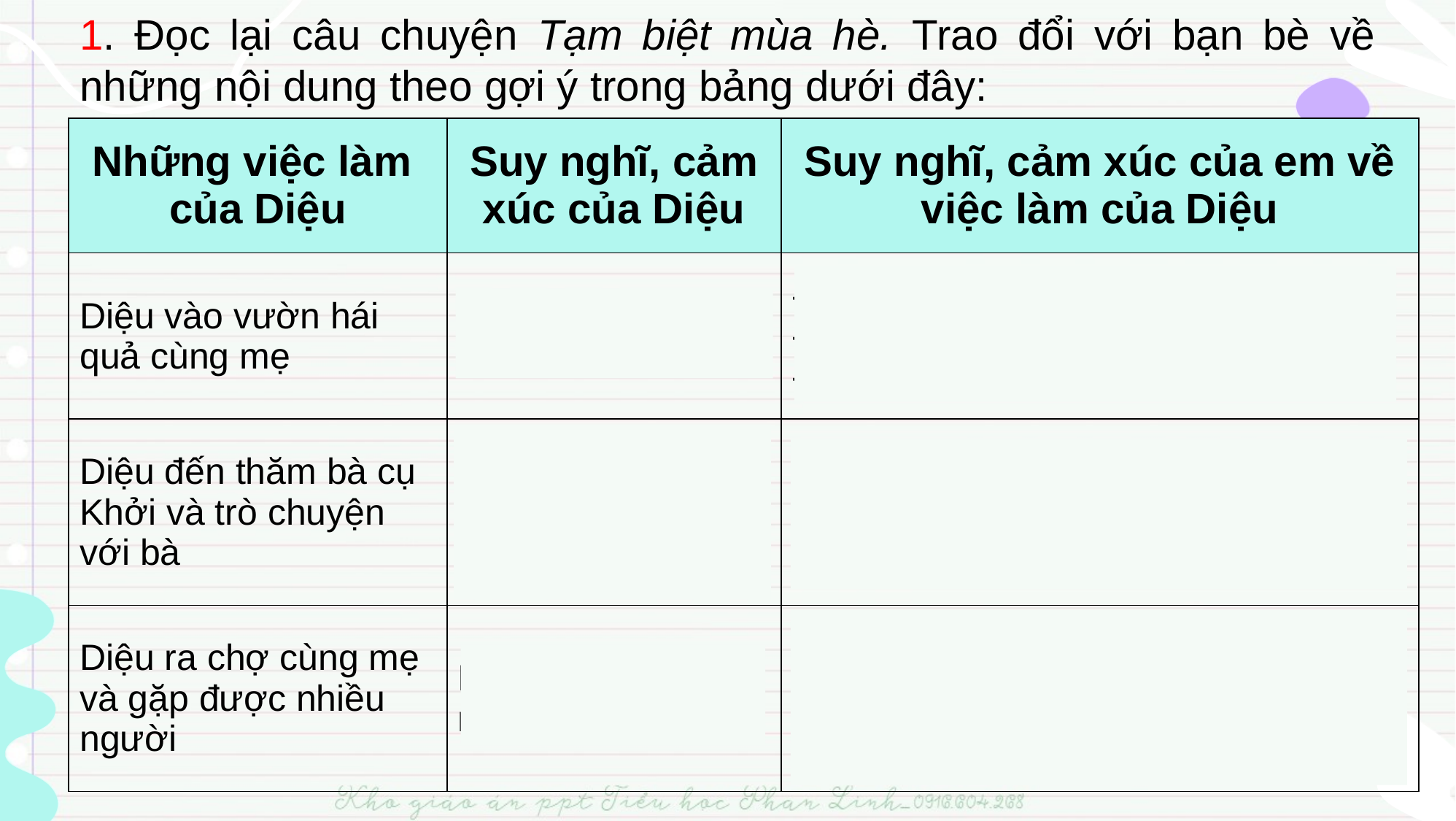

1. Đọc lại câu chuyện Tạm biệt mùa hè. Trao đổi với bạn bè về những nội dung theo gợi ý trong bảng dưới đây:
| Những việc làm của Diệu | Suy nghĩ, cảm xúc của Diệu | Suy nghĩ, cảm xúc của em về việc làm của Diệu |
| --- | --- | --- |
| Diệu vào vườn hái quả cùng mẹ | Thích thú và hào hứng | - Diệu là cô bé chăm làm,… - Diệu biết quan tâm, giúp đỡ mẹ,… - Diệu thật tình cảm, thật đáng yêu,… |
| Diệu đến thăm bà cụ Khởi và trò chuyện với bà | Diệu thấy bà kể chuyện rất hay, Diệu rất thich nghe bà kể chuyện. | Diệu là cô bé thân thiện, dễ rung động, gần gũi với hàng xóm, quý mến người già,… |
| Diệu ra chợ cùng mẹ và gặp được nhiều người | Diệu yêu mọi người. | Diệu rất chịu khó quan sát cuộc sống xunh quanh, là cô bé biết yêu thương mọi người (cả những người Diệu chưa quen biết). |